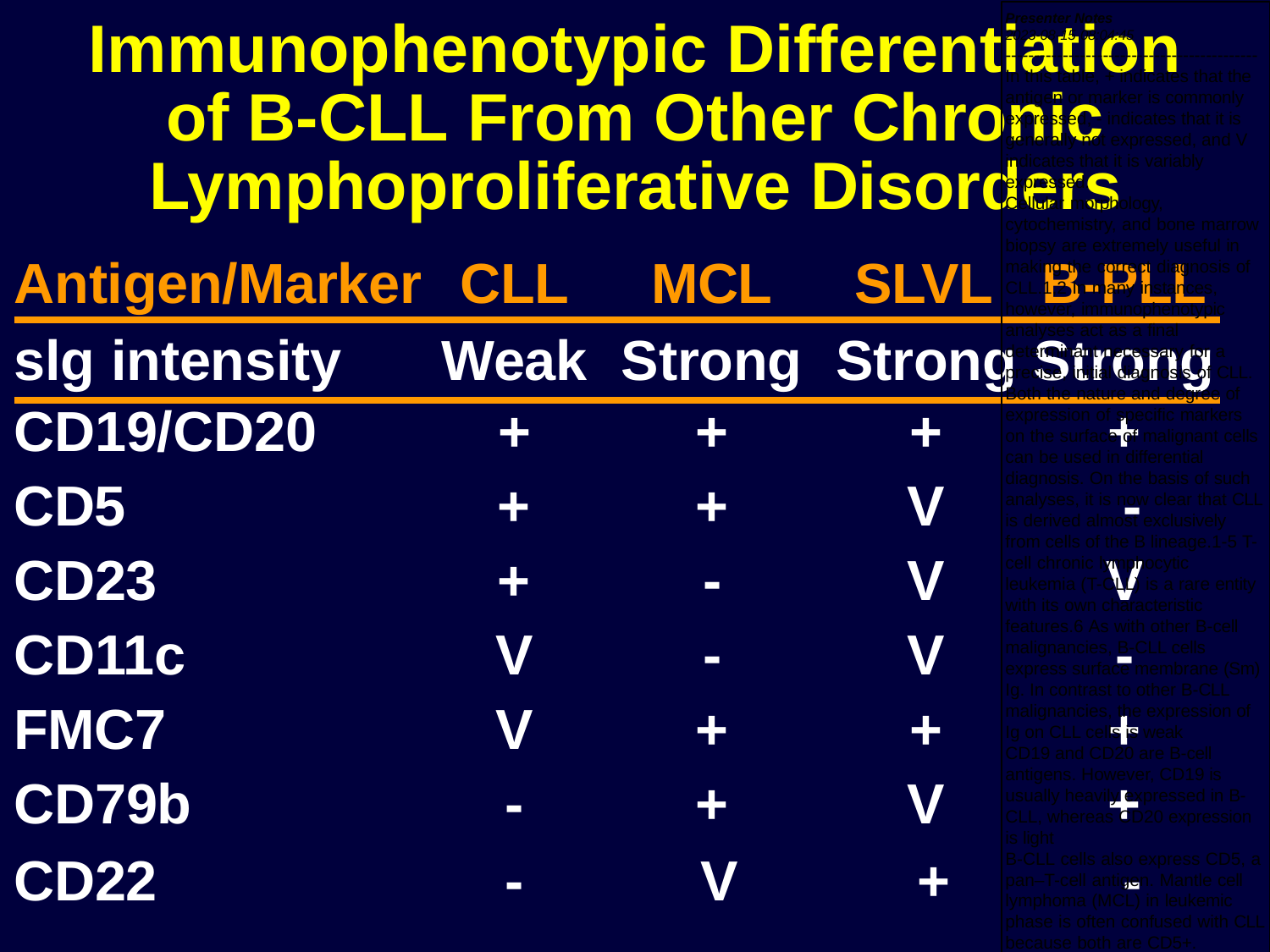

Presenter Notes
2023-08-15 08:04:45
--------------------------------------------
In this table, + indicates that the antigen or marker is commonly expressed, - indicates that it is generally not expressed, and V indicates that it is variably expressed.
Cellular morphology, cytochemistry, and bone marrow biopsy are extremely useful in making the correct diagnosis of CLL.1,2 In many instances, however, immunophenotypic analyses act as a final determinant necessary for a precise, initial diagnosis of CLL.
Both the nature and degree of expression of specific markers on the surface of malignant cells can be used in differential diagnosis. On the basis of such analyses, it is now clear that CLL is derived almost exclusively from cells of the B lineage.1-5 T-cell chronic lymphocytic leukemia (T-CLL) is a rare entity with its own characteristic features.6 As with other B-cell malignancies, B-CLL cells express surface membrane (Sm) Ig. In contrast to other B-CLL malignancies, the expression of Ig on CLL cells is weak
CD19 and CD20 are B-cell antigens. However, CD19 is usually heavily expressed in B-CLL, whereas CD20 expression is light
B-CLL cells also express CD5, a pan–T-cell antigen. Mantle cell lymphoma (MCL) in leukemic phase is often confused with CLL because both are CD5+. However, MCL differs from CLL in several aspects including the intensity of CD20 expression, amount of sIg, lack of CD23, lack of CD11c and positivity for FMC7. Occasionally, in specific cases of PLL evolved from CLL, cells express CD5, but those cells have morphologic features distinctly different from CLL cells. The availability of multiparameter flow cytometry facilitates these analyses
Although there are atypical cases of CLL, other lymphoproliferative disorders should be carefully considered before atypical CLL is diagnosed. In this regard, analysis of the immunophenotype of the neoplastic B cells may be useful. For example, PLL is a separate entity and should not be regarded as a variant of CLL. PLL is characterized by the typical phenotype: SmIg++, CD19+, CD20+, CD23-/+, and FMC7+. B-PLL is also positive for CD79b and CD22, 2 markers that CLL usually does not express. This contrasts with CLL–PLL, whose clinical features and immunophenotype are much closer to those of CLL. [Dr. O’Brien, Zomas et al reported CD79b in 5% of CLL (we graded as -); 92% of MCL (we graded as +); 74% of SLVL (we graded
as V); and 100% of PLL (we graded as +). Do you concur?]
1. Cheson et al. Blood. 1996;87:4990-4997.	4. Batata et al. Cancer. 1992;70:2436-2443. 2. Kroft et al. Blood Rev. 1995;9:234-250.	5. Zomas et al. Leukemia. 1996;10:1966-1970. 3. O’Brien et al. Blood. 1995;85:307-318.	6. Hoyer et al. Blood. 1995;86:1163-1169.
# Immunophenotypic Differentiation of B-CLL From Other Chronic Lymphoproliferative Disorders
| Antigen/Marker | CLL | MCL | SLVL | B-PLL |
| --- | --- | --- | --- | --- |
| slg intensity | Weak | Strong | Strong | Strong |
| CD19/CD20 | + | + | + | + |
| CD5 | + | + | V | - |
| CD23 | + | - | V | V |
| CD11c | V | - | V | - |
| FMC7 | V | + | + | + |
| CD79b | - | + | V | + |
| CD22 | - | V | + | - |